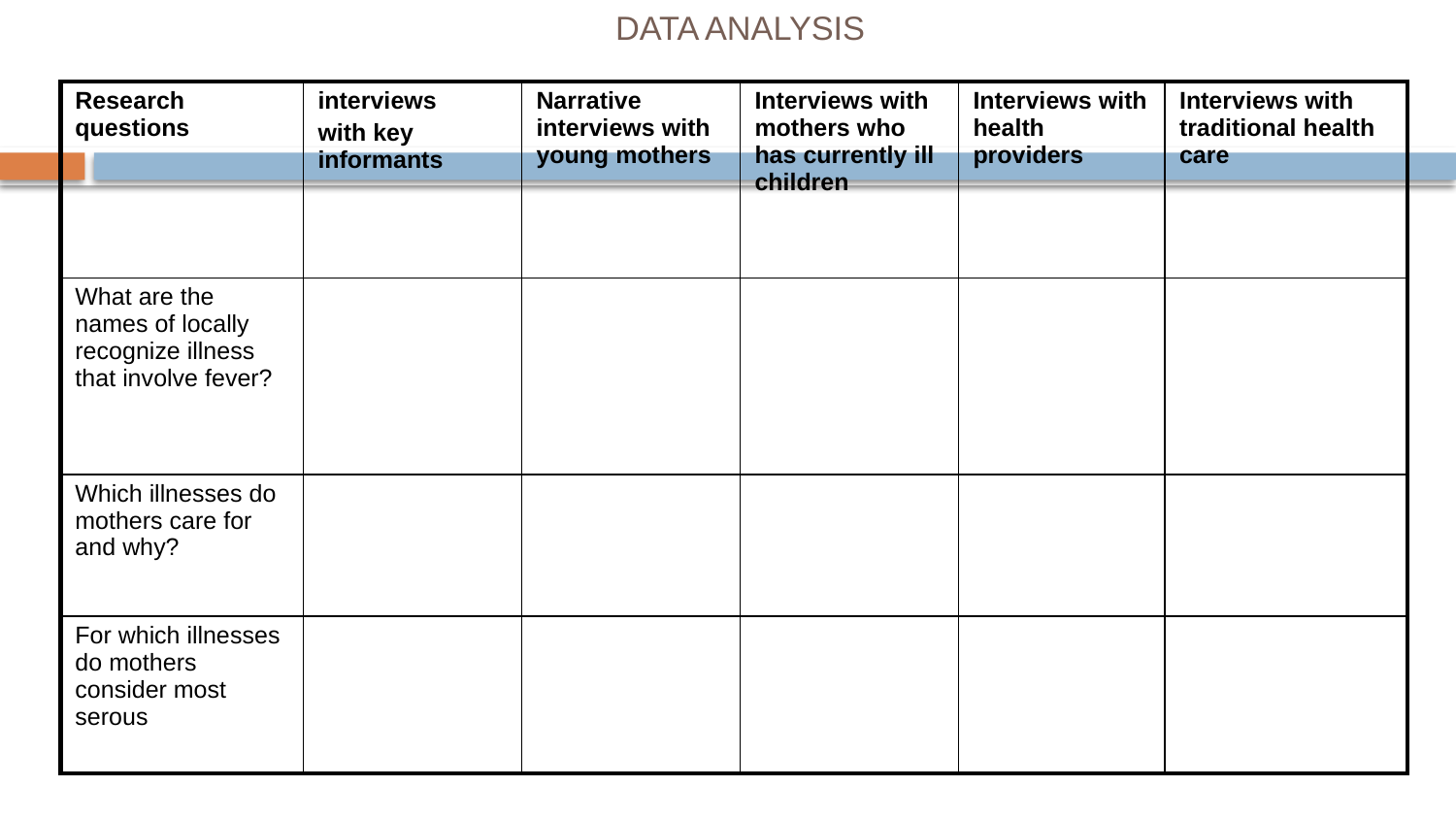

# DATA ANALYSIS
| Research questions | interviews with key informants | Narrative interviews with young mothers | Interviews with mothers who has currently ill children | Interviews with health providers | Interviews with traditional health care |
| --- | --- | --- | --- | --- | --- |
| What are the names of locally recognize illness that involve fever? |  |  |  |  |  |
| Which illnesses do mothers care for and why? |  |  |  |  |  |
| For which illnesses do mothers consider most serous |  |  |  |  |  |